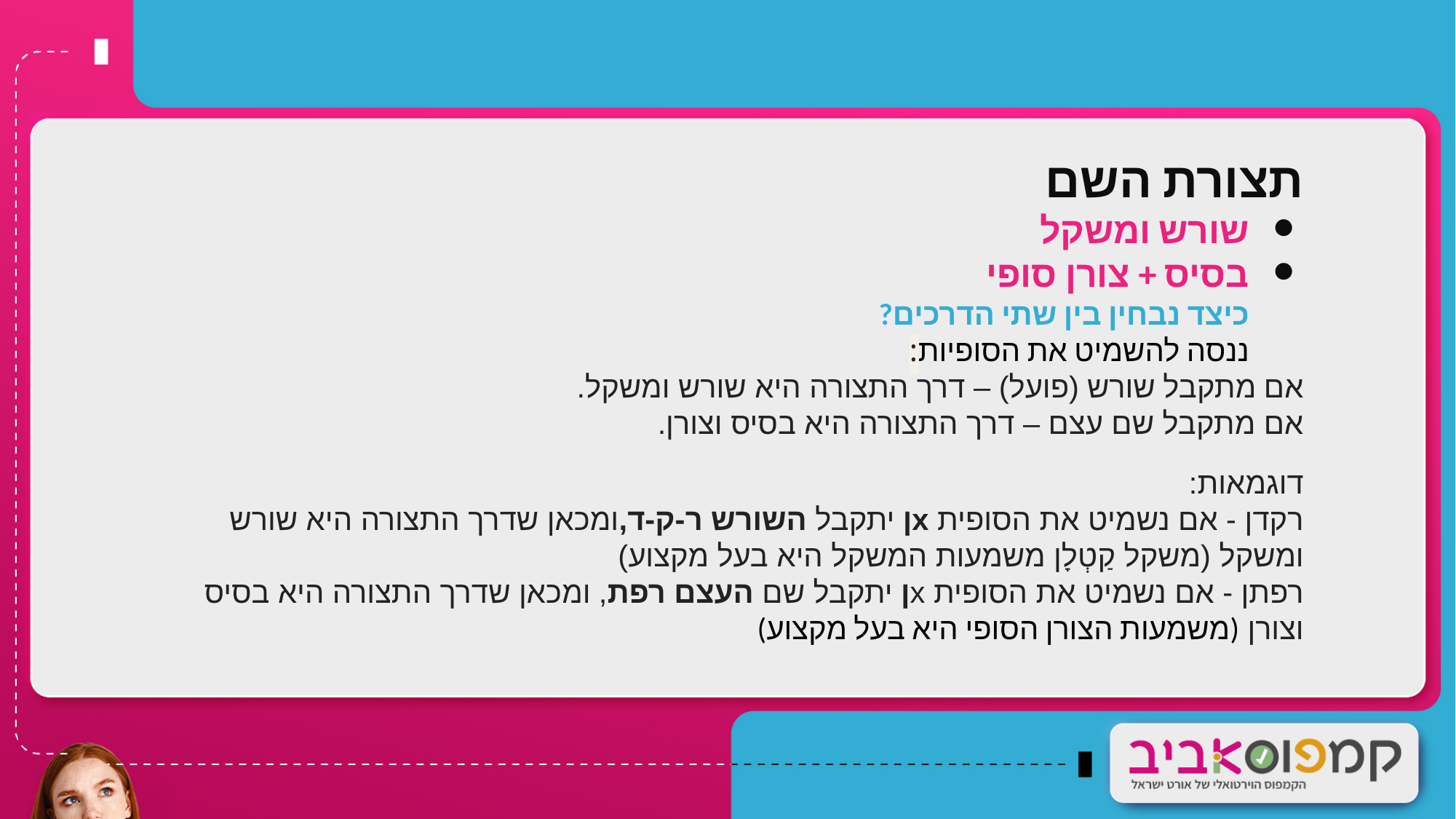

תצורת השם
שורש ומשקל
בסיס + צורן סופי
כיצד נבחין בין שתי הדרכים?
ננסה להשמיט את הסופיות:
אם מתקבל שורש (פועל) – דרך התצורה היא שורש ומשקל.
אם מתקבל שם עצם – דרך התצורה היא בסיס וצורן.

דוגמאות:
רקדן - אם נשמיט את הסופית xן יתקבל השורש ר-ק-ד,ומכאן שדרך התצורה היא שורש ומשקל (משקל קַטְלָן משמעות המשקל היא בעל מקצוע)
רפתן - אם נשמיט את הסופית xן יתקבל שם העצם רפת, ומכאן שדרך התצורה היא בסיס וצורן (משמעות הצורן הסופי היא בעל מקצוע)